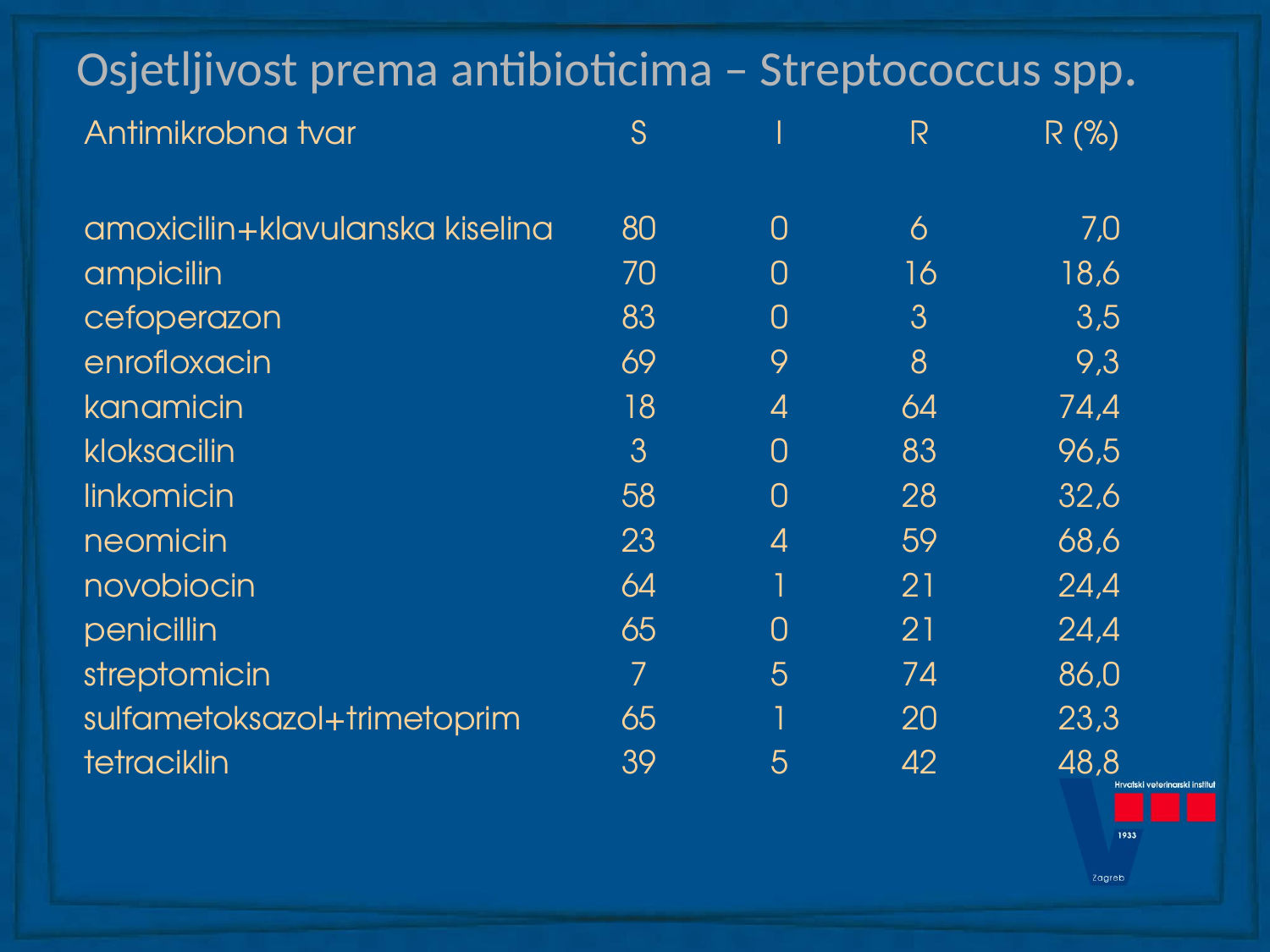

# Osjetljivost prema antibioticima – Streptococcus spp.
| Antimikrobna tvar | S | I | R | R (%) |
| --- | --- | --- | --- | --- |
| amoxicilin+klavulanska kiselina | 80 | 0 | 6 | 7,0 |
| ampicilin | 70 | 0 | 16 | 18,6 |
| cefoperazon | 83 | 0 | 3 | 3,5 |
| enrofloxacin | 69 | 9 | 8 | 9,3 |
| kanamicin | 18 | 4 | 64 | 74,4 |
| kloksacilin | 3 | 0 | 83 | 96,5 |
| linkomicin | 58 | 0 | 28 | 32,6 |
| neomicin | 23 | 4 | 59 | 68,6 |
| novobiocin | 64 | 1 | 21 | 24,4 |
| penicillin | 65 | 0 | 21 | 24,4 |
| streptomicin | 7 | 5 | 74 | 86,0 |
| sulfametoksazol+trimetoprim | 65 | 1 | 20 | 23,3 |
| tetraciklin | 39 | 5 | 42 | 48,8 |